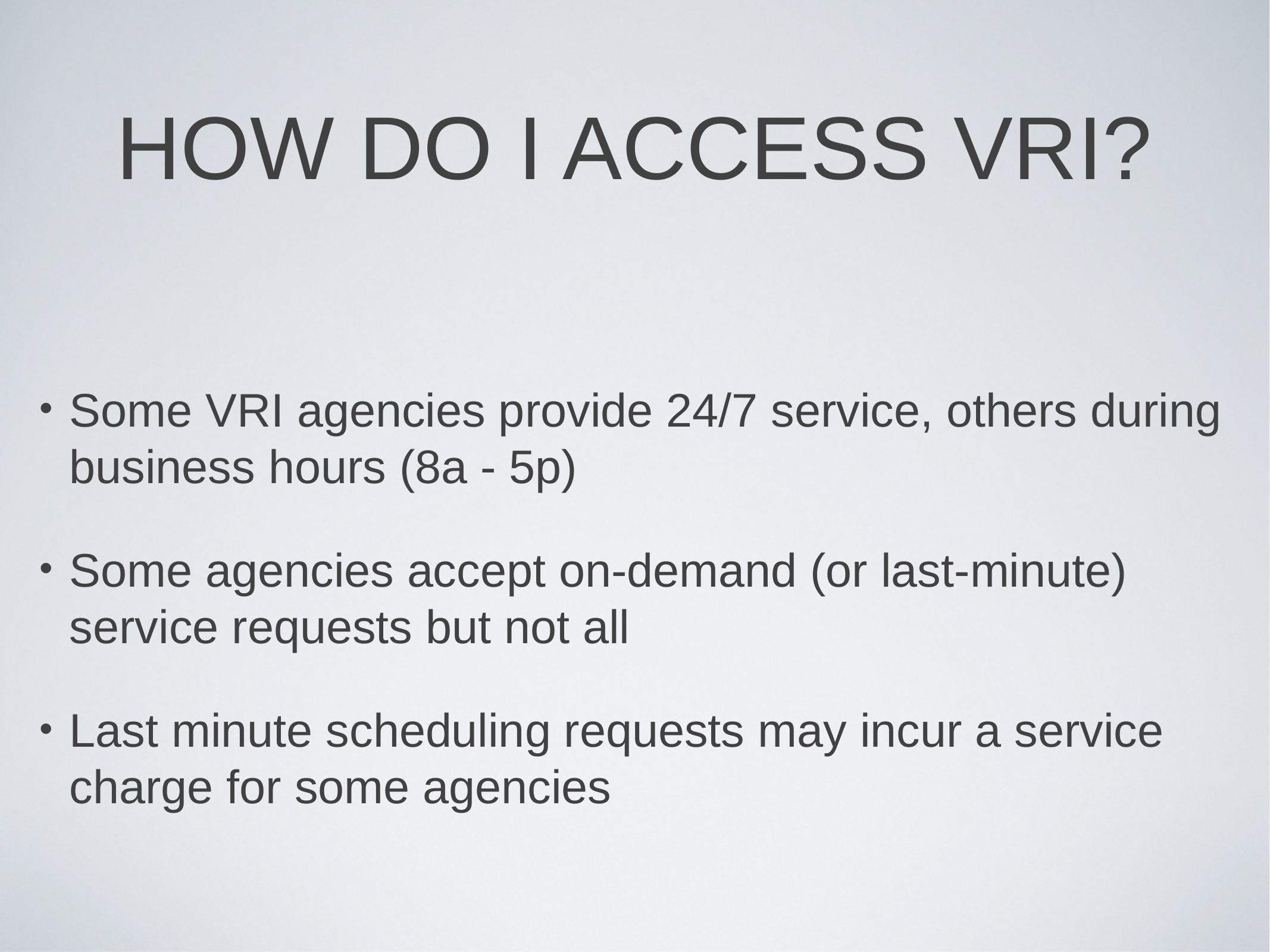

# HOW DO I ACCESS VRI?
Some VRI agencies provide 24/7 service, others during business hours (8a - 5p)
Some agencies accept on-demand (or last-minute) service requests but not all
Last minute scheduling requests may incur a service charge for some agencies